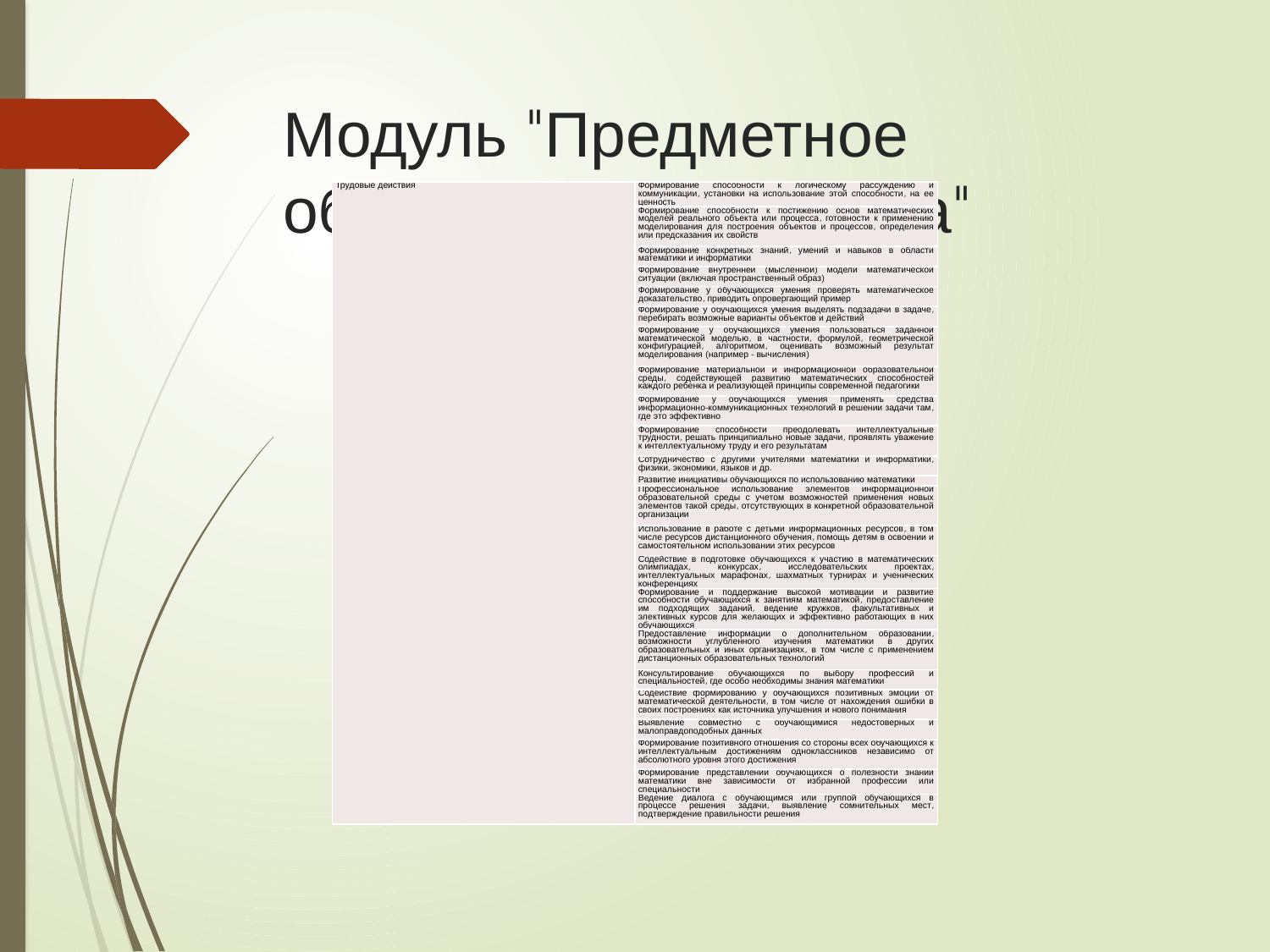

# Модуль "Предметное обучение. Математика"
| Трудовые действия | Формирование способности к логическому рассуждению и коммуникации, установки на использование этой способности, на ее ценность |
| --- | --- |
|  | Формирование способности к постижению основ математических моделей реального объекта или процесса, готовности к применению моделирования для построения объектов и процессов, определения или предсказания их свойств |
|  | Формирование конкретных знаний, умений и навыков в области математики и информатики |
|  | Формирование внутренней (мысленной) модели математической ситуации (включая пространственный образ) |
|  | Формирование у обучающихся умения проверять математическое доказательство, приводить опровергающий пример |
|  | Формирование у обучающихся умения выделять подзадачи в задаче, перебирать возможные варианты объектов и действий |
|  | Формирование у обучающихся умения пользоваться заданной математической моделью, в частности, формулой, геометрической конфигурацией, алгоритмом, оценивать возможный результат моделирования (например - вычисления) |
|  | Формирование материальной и информационной образовательной среды, содействующей развитию математических способностей каждого ребенка и реализующей принципы современной педагогики |
|  | Формирование у обучающихся умения применять средства информационно-коммуникационных технологий в решении задачи там, где это эффективно |
|  | Формирование способности преодолевать интеллектуальные трудности, решать принципиально новые задачи, проявлять уважение к интеллектуальному труду и его результатам |
|  | Сотрудничество с другими учителями математики и информатики, физики, экономики, языков и др. |
|  | Развитие инициативы обучающихся по использованию математики |
|  | Профессиональное использование элементов информационной образовательной среды с учетом возможностей применения новых элементов такой среды, отсутствующих в конкретной образовательной организации |
|  | Использование в работе с детьми информационных ресурсов, в том числе ресурсов дистанционного обучения, помощь детям в освоении и самостоятельном использовании этих ресурсов |
|  | Содействие в подготовке обучающихся к участию в математических олимпиадах, конкурсах, исследовательских проектах, интеллектуальных марафонах, шахматных турнирах и ученических конференциях |
|  | Формирование и поддержание высокой мотивации и развитие способности обучающихся к занятиям математикой, предоставление им подходящих заданий, ведение кружков, факультативных и элективных курсов для желающих и эффективно работающих в них обучающихся |
|  | Предоставление информации о дополнительном образовании, возможности углубленного изучения математики в других образовательных и иных организациях, в том числе с применением дистанционных образовательных технологий |
|  | Консультирование обучающихся по выбору профессий и специальностей, где особо необходимы знания математики |
|  | Содействие формированию у обучающихся позитивных эмоций от математической деятельности, в том числе от нахождения ошибки в своих построениях как источника улучшения и нового понимания |
|  | Выявление совместно с обучающимися недостоверных и малоправдоподобных данных |
|  | Формирование позитивного отношения со стороны всех обучающихся к интеллектуальным достижениям одноклассников независимо от абсолютного уровня этого достижения |
|  | Формирование представлений обучающихся о полезности знаний математики вне зависимости от избранной профессии или специальности |
|  | Ведение диалога с обучающимся или группой обучающихся в процессе решения задачи, выявление сомнительных мест, подтверждение правильности решения |